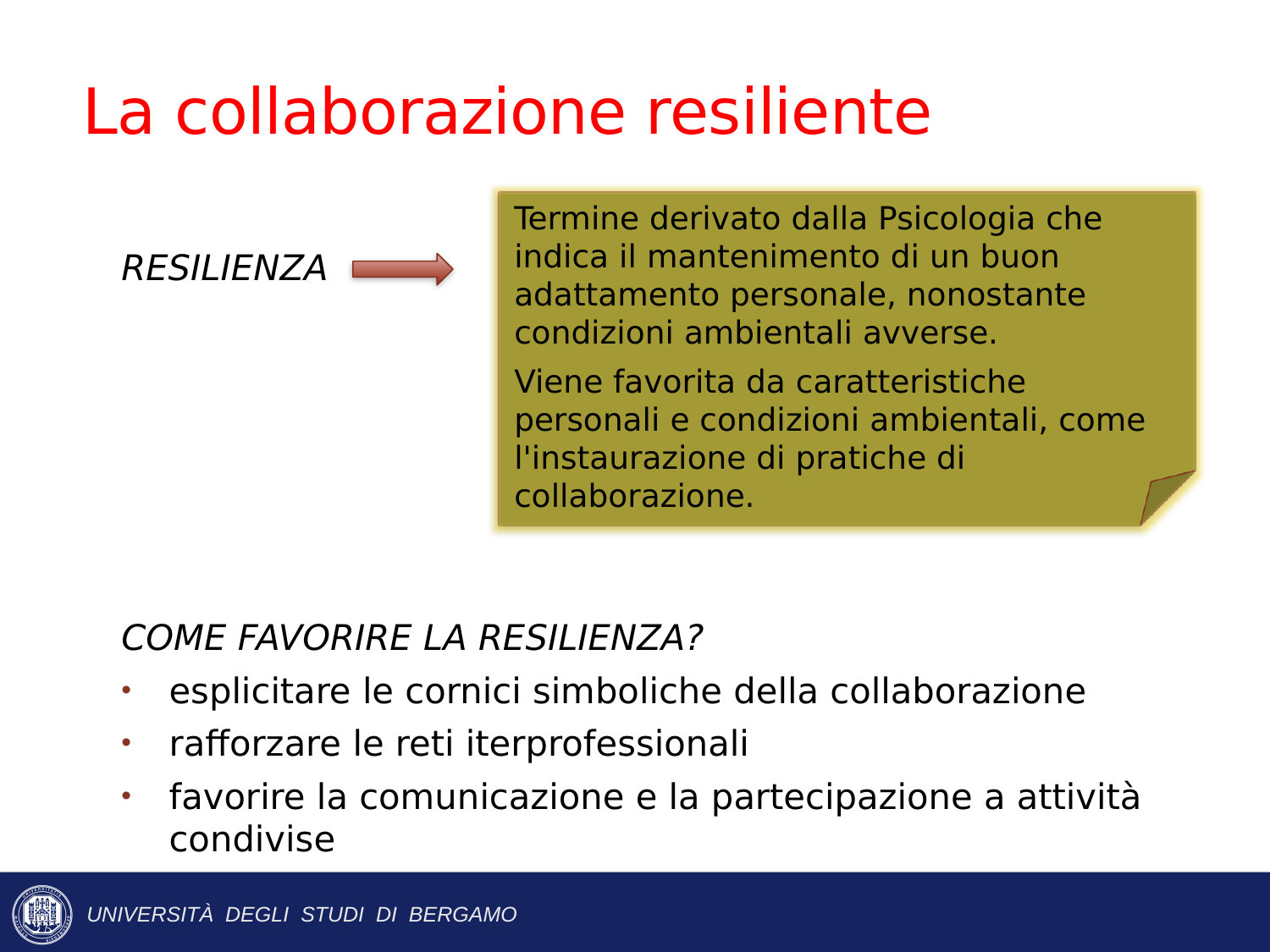

# La collaborazione resiliente

RESILIENZA

COME FAVORIRE LA RESILIENZA?
esplicitare le cornici simboliche della collaborazione
rafforzare le reti iterprofessionali
favorire la comunicazione e la partecipazione a attività condivise
Termine derivato dalla Psicologia che indica il mantenimento di un buon adattamento personale, nonostante condizioni ambientali avverse.
Viene favorita da caratteristiche personali e condizioni ambientali, come l'instaurazione di pratiche di collaborazione.